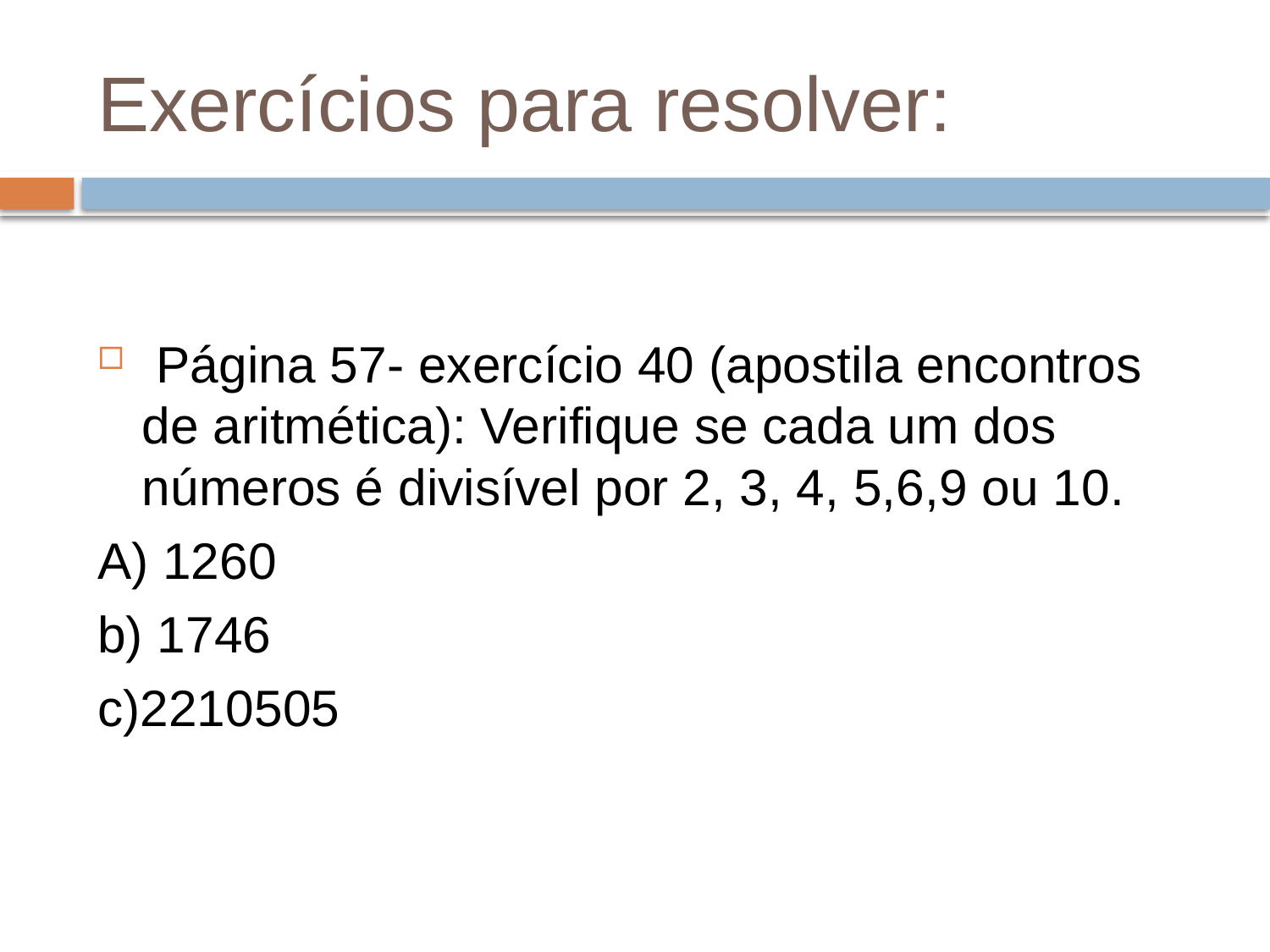

# Exercícios para resolver:
 Página 57- exercício 40 (apostila encontros de aritmética): Verifique se cada um dos números é divisível por 2, 3, 4, 5,6,9 ou 10.
A) 1260
b) 1746
c)2210505